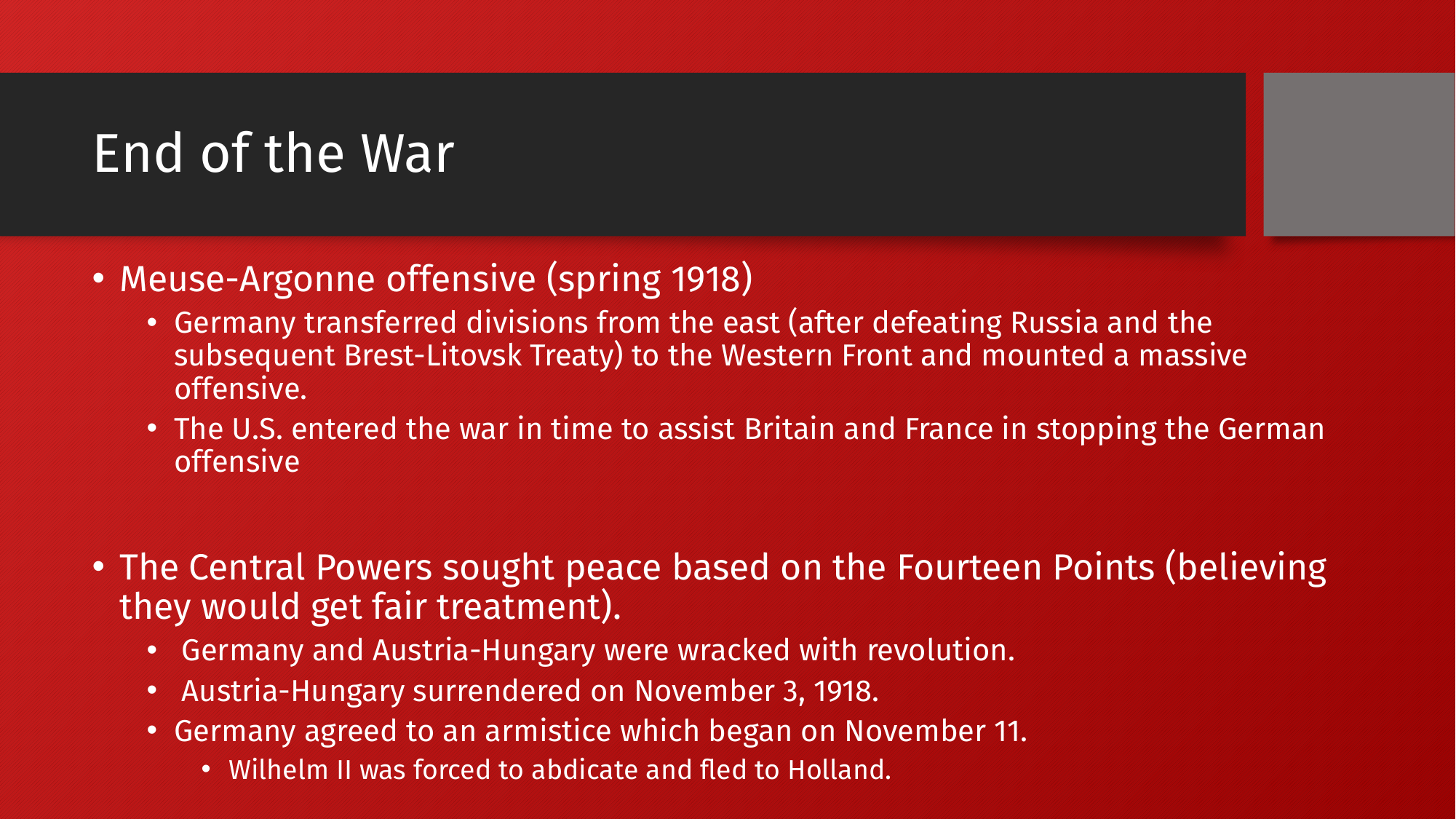

# End of the War
Meuse-Argonne offensive (spring 1918)
Germany transferred divisions from the east (after defeating Russia and the subsequent Brest-Litovsk Treaty) to the Western Front and mounted a massive offensive.
The U.S. entered the war in time to assist Britain and France in stopping the German offensive

The Central Powers sought peace based on the Fourteen Points (believing they would get fair treatment).
 Germany and Austria-Hungary were wracked with revolution.
 Austria-Hungary surrendered on November 3, 1918.
Germany agreed to an armistice which began on November 11.
Wilhelm II was forced to abdicate and fled to Holland.